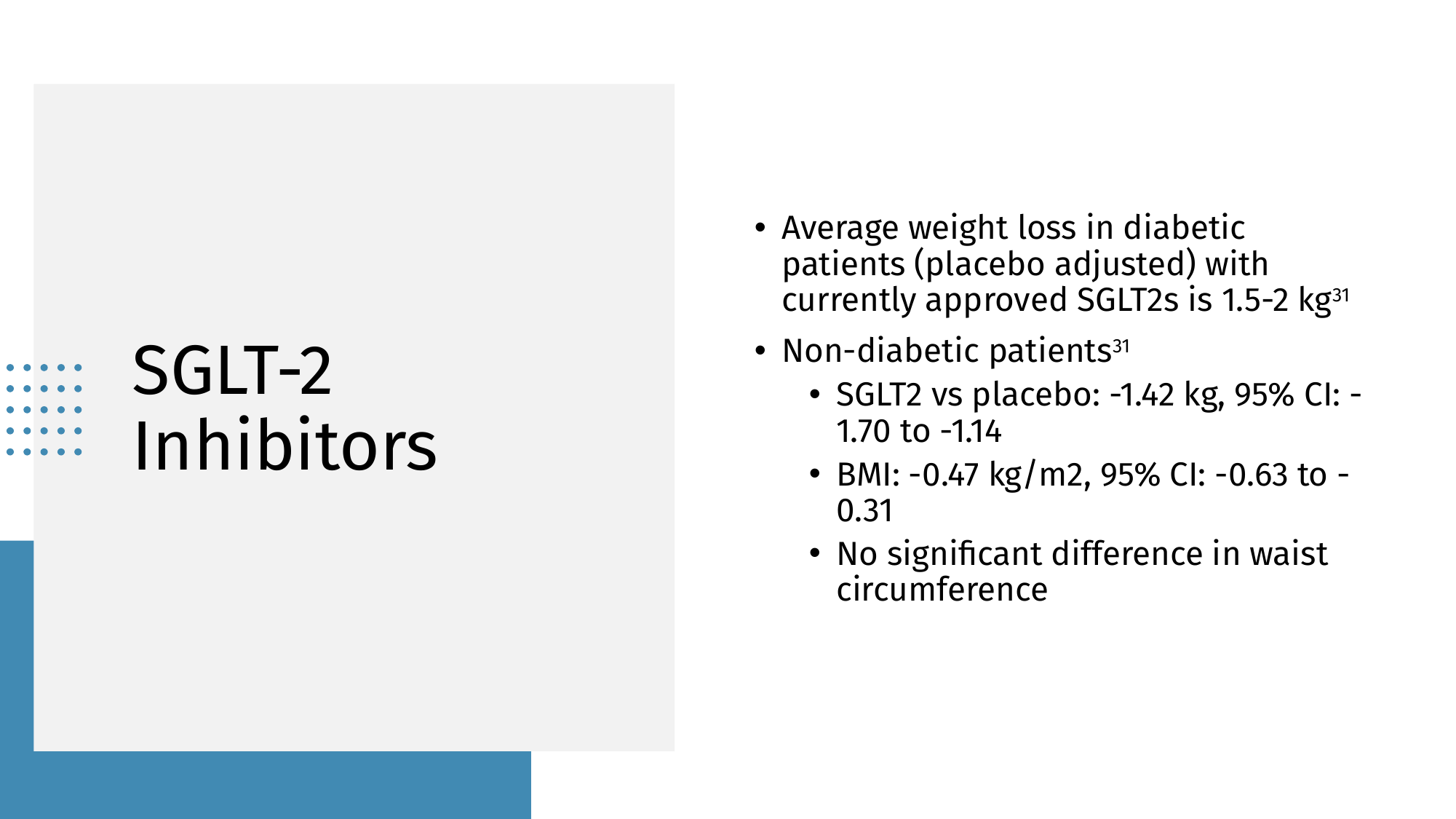

Average weight loss in diabetic patients (placebo adjusted) with currently approved SGLT2s is 1.5-2 kg31
Non-diabetic patients31
SGLT2 vs placebo: -1.42 kg, 95% CI: -1.70 to -1.14
BMI: -0.47 kg/m2, 95% CI: -0.63 to -0.31
No significant difference in waist circumference
# SGLT-2 Inhibitors